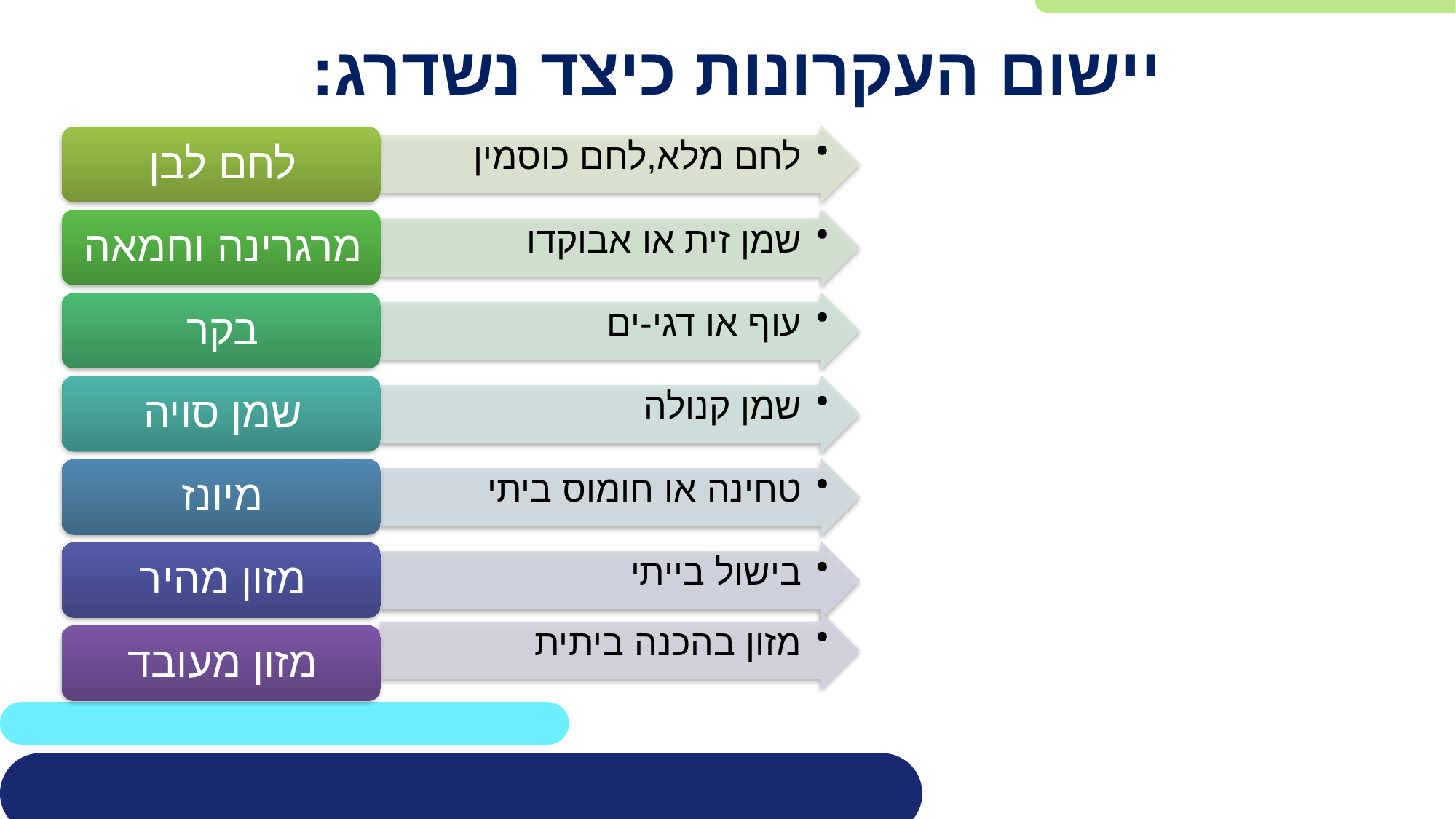

# יישום העקרונות כיצד נשדרג:
לחם מלא,לחם כוסמין
לחם לבן
שמן זית או אבוקדו
מרגרינה וחמאה
עוף או דגי-ים
בקר
שמן קנולה

שמן סויה
טחינה או חומוס ביתי

מיונז
בישול בייתי
מזון מהיר
מזון בהכנה ביתית

מזון מעובד